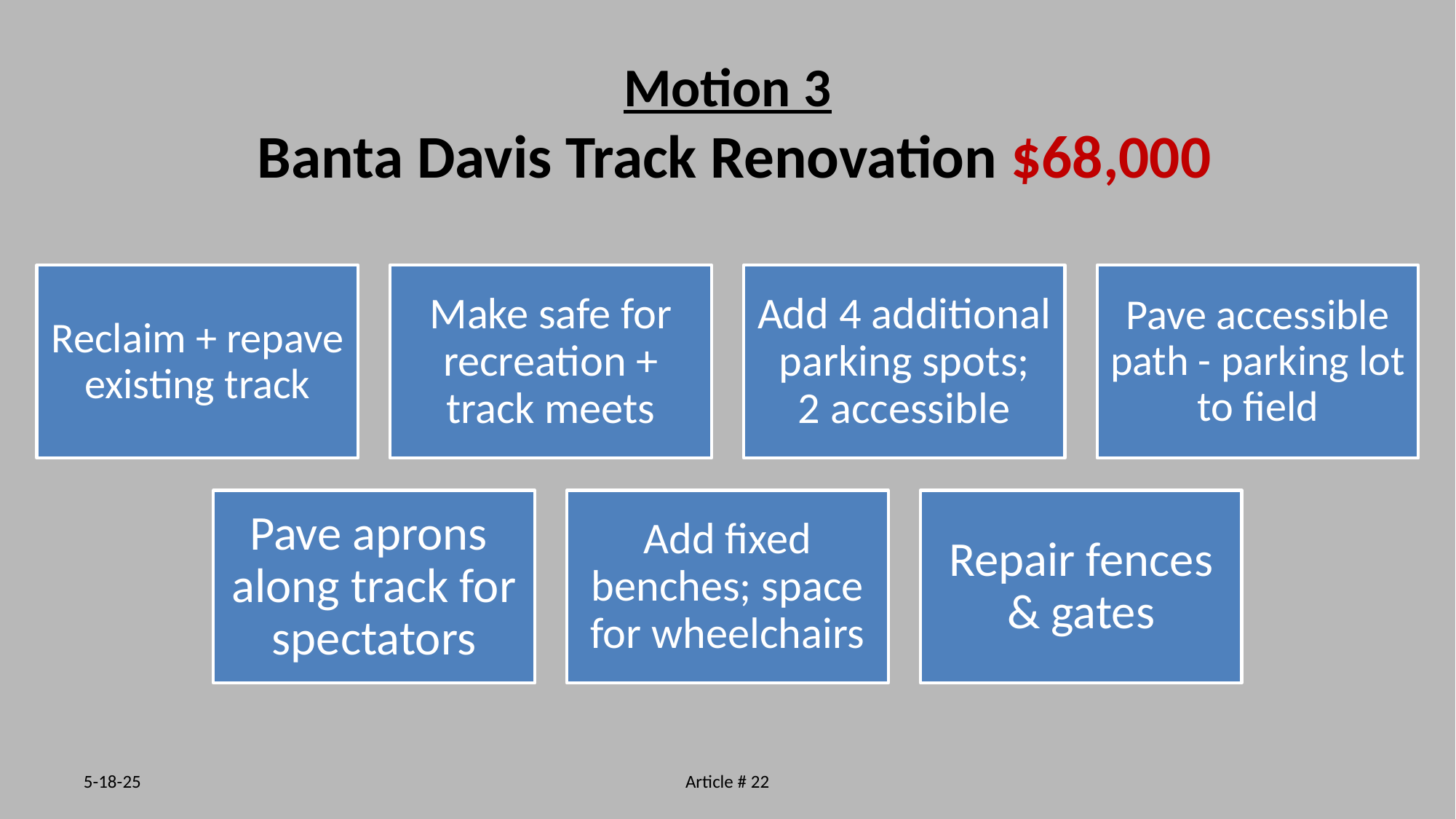

# Motion 3 Banta Davis Track Renovation $68,000
Reclaim + repave existing track
Make safe for recreation + track meets
Add 4 additional parking spots;
2 accessible
Pave accessible path - parking lot to field
Pave aprons
along track for spectators
Add fixed benches; space for wheelchairs
Repair fences & gates
5-18-25
Article # 22